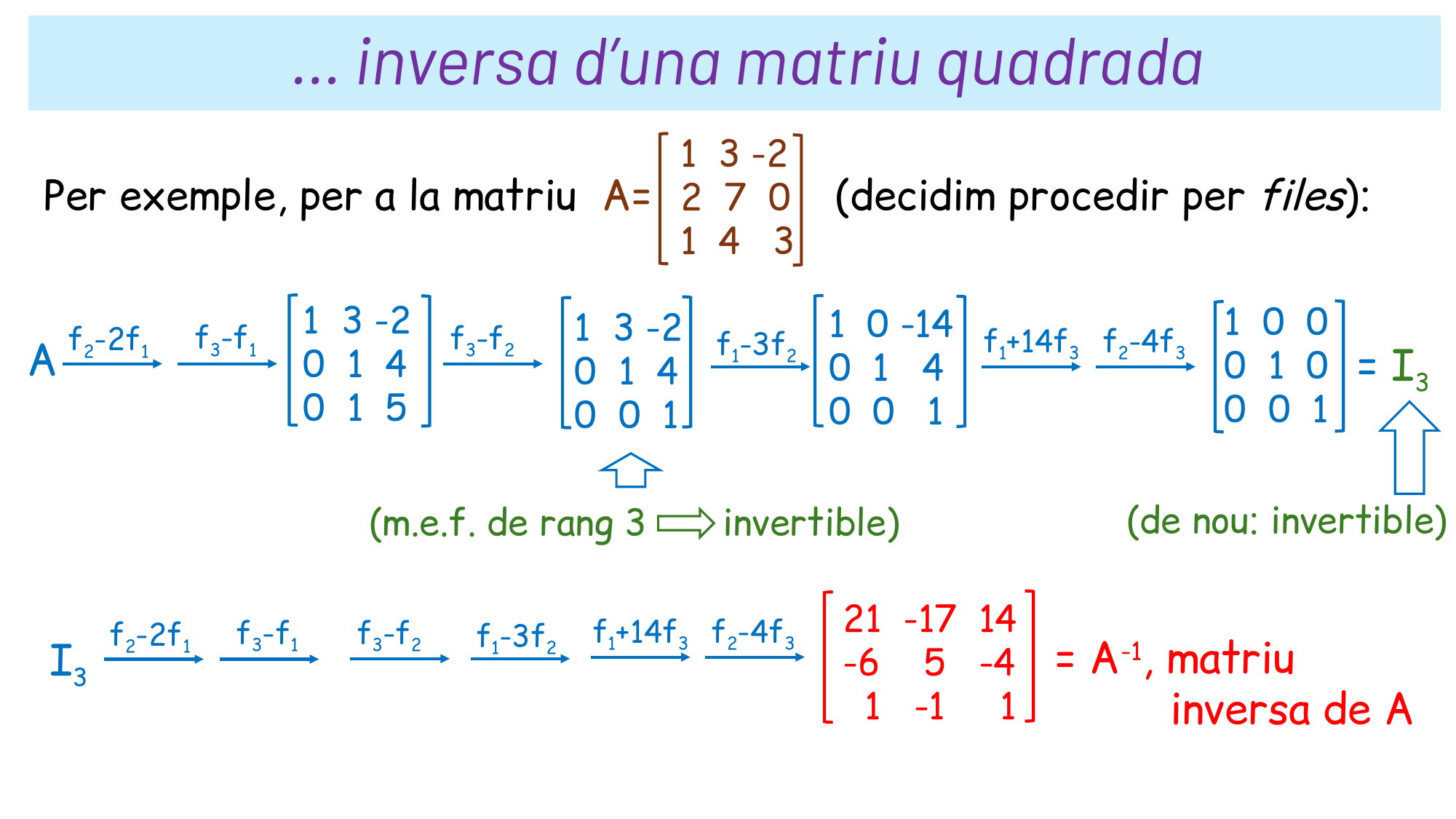

# … inversa d’una matriu quadrada
  1  3 -2
  2  7  0
  1  4   3

 Per exemple, per a la matriu  A=               (decidim procedir per files):

  1  3 -2
  0  1  4
  0  1  5

  1  0  0
  0  1  0
  0  0  1

  1  0 -14
  0  1   4
  0  0   1

  1  3 -2
  0  1  4
  0  0  1

f3-f1
f3-f2
f2-2f1
f1+14f3
f2-4f3
f1-3f2
A
= I3

(de nou: invertible)
 (m.e.f. de rang 3       invertible)

 21  -17  14
 -6    5   -4
   1   -1     1

f1+14f3
f2-4f3
f3-f1
f3-f2
f2-2f1
f1-3f2
= A-1, matriu
         inversa de A
I3